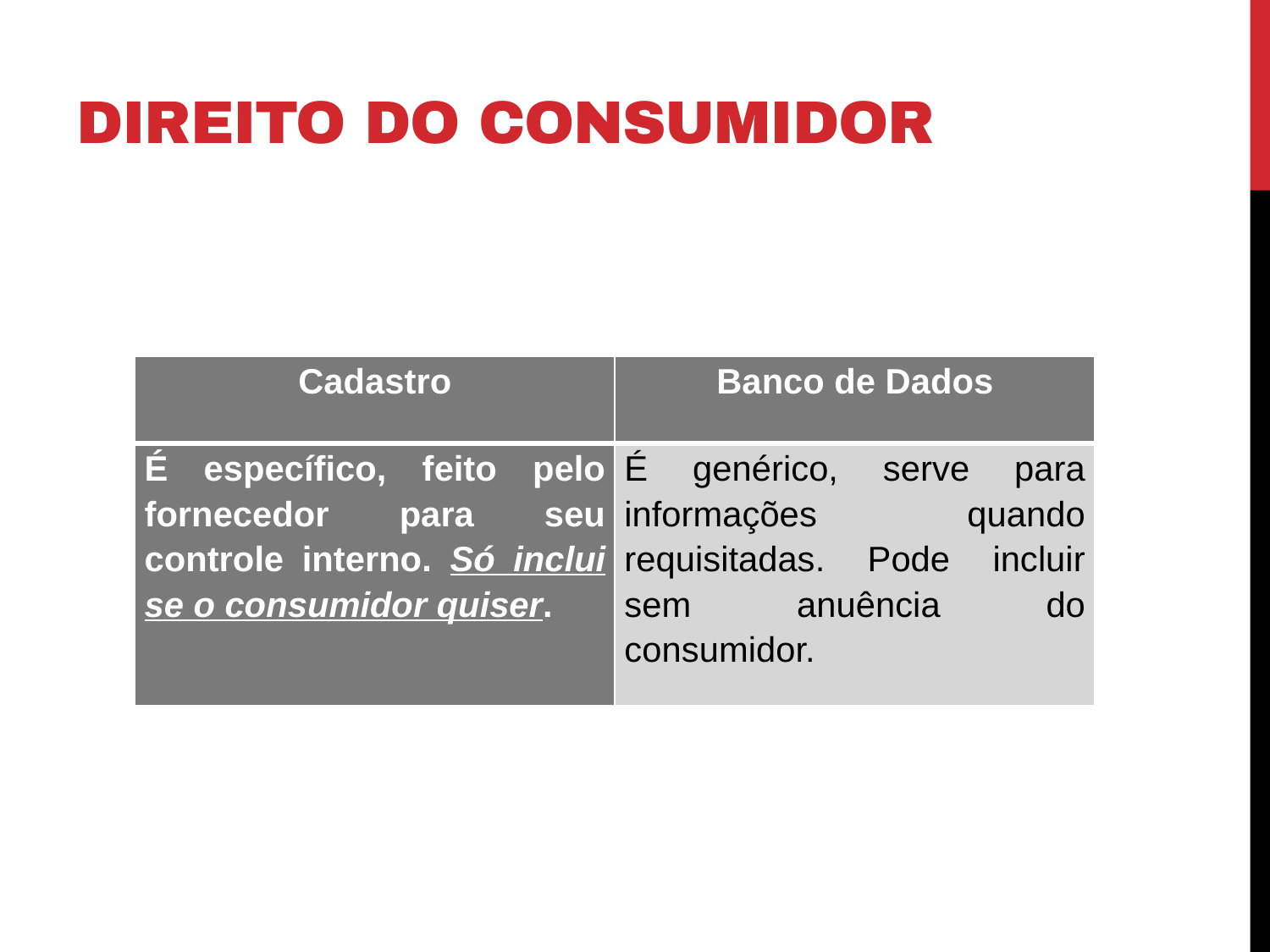

# Direito do consumidor
| Cadastro | Banco de Dados |
| --- | --- |
| É específico, feito pelo fornecedor para seu controle interno. Só inclui se o consumidor quiser. | É genérico, serve para informações quando requisitadas. Pode incluir sem anuência do consumidor. |